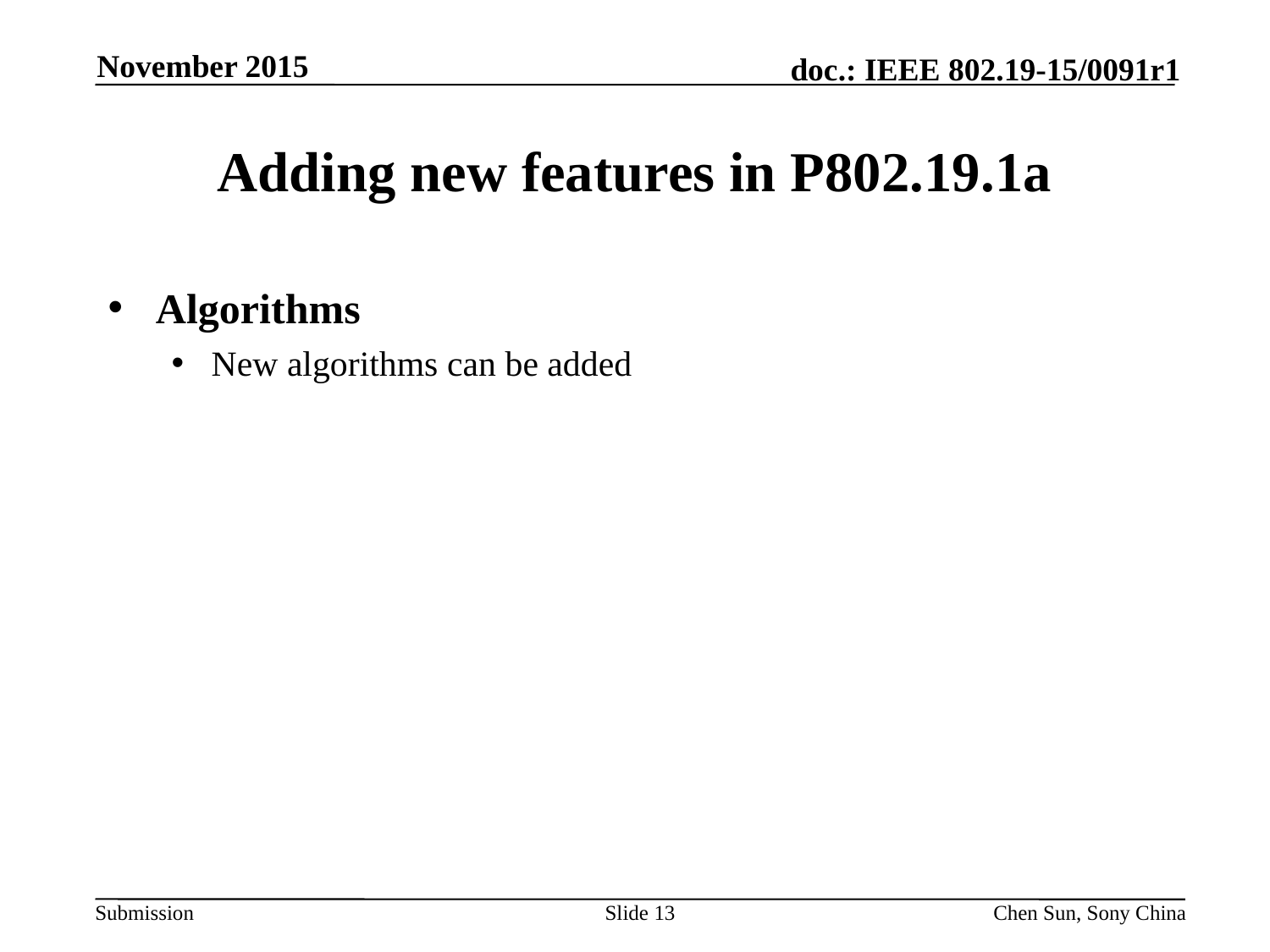

November 2015
# Adding new features in P802.19.1a
Algorithms
New algorithms can be added

Slide 13
Chen Sun, Sony China